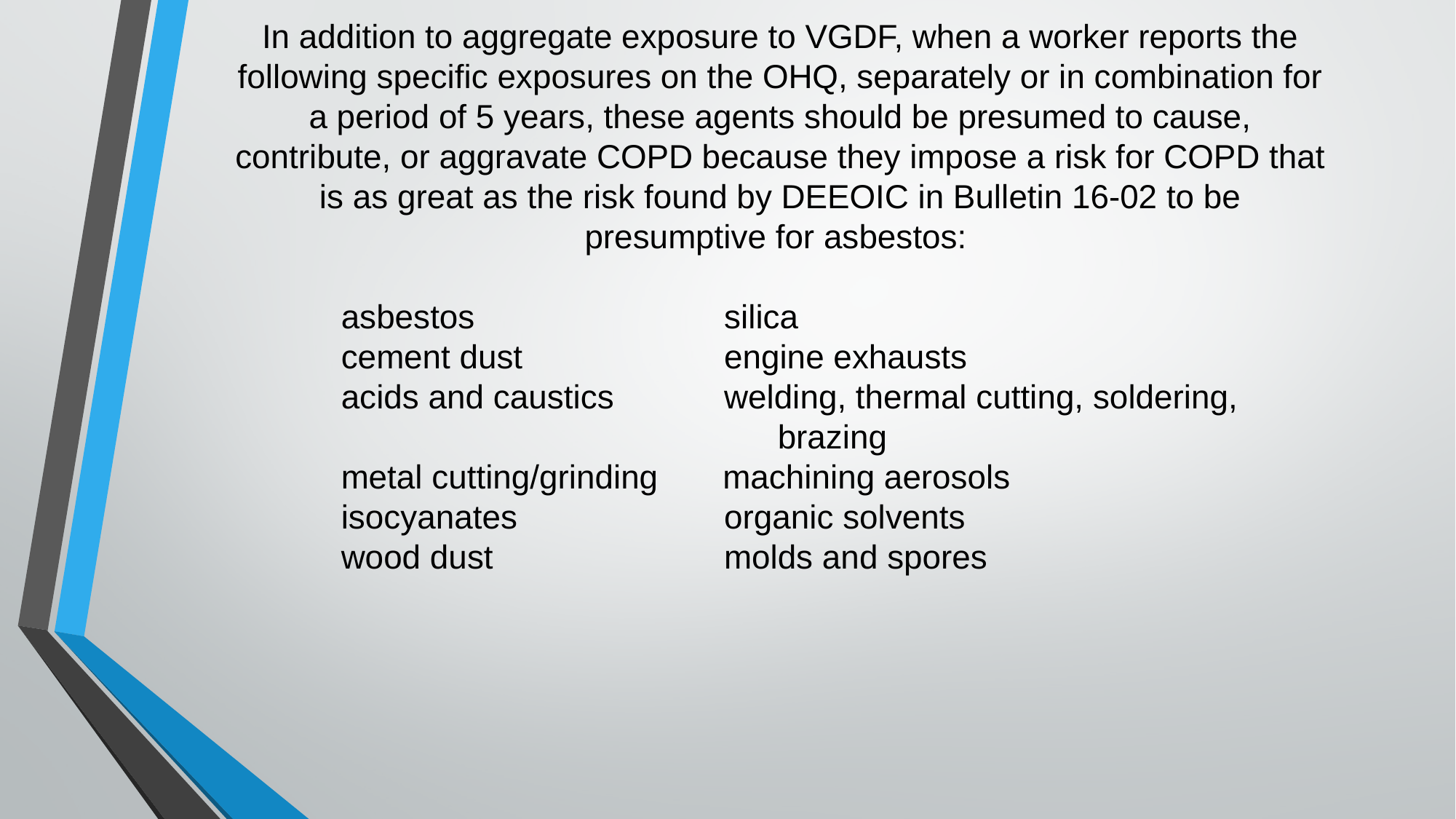

In addition to aggregate exposure to VGDF, when a worker reports the following specific exposures on the OHQ, separately or in combination for a period of 5 years, these agents should be presumed to cause, contribute, or aggravate COPD because they impose a risk for COPD that is as great as the risk found by DEEOIC in Bulletin 16-02 to be presumptive for asbestos:

	asbestos 		      silica
	cement dust 		      engine exhausts
	acids and caustics 	      welding, thermal cutting, soldering, 						brazing
	metal cutting/grinding       machining aerosols
	isocyanates 		      organic solvents
	wood dust 		      molds and spores